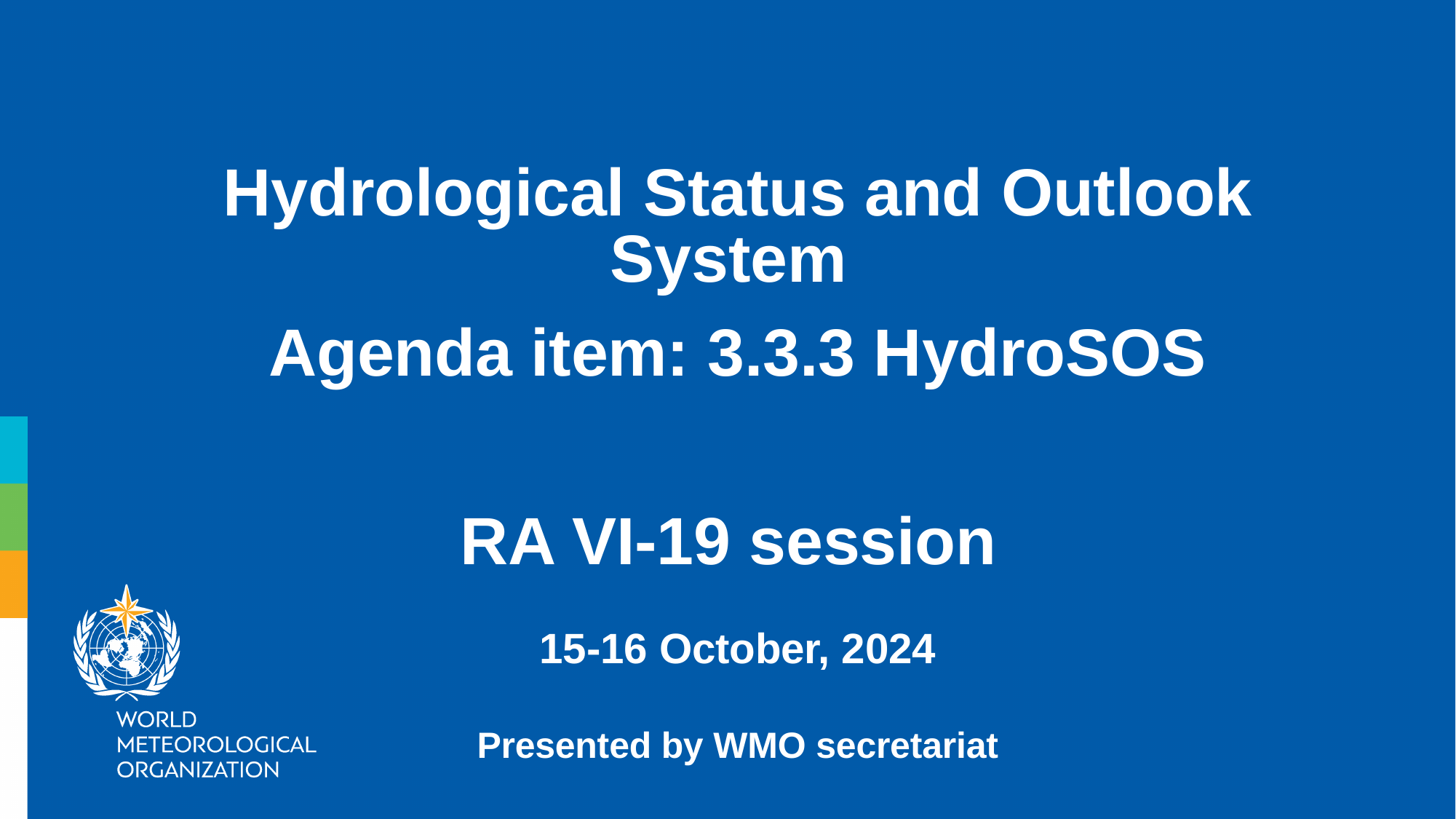

Hydrological Status and Outlook System
Agenda item: 3.3.3 HydroSOS

RA VI-19 session
15-16 October, 2024
Presented by WMO secretariat